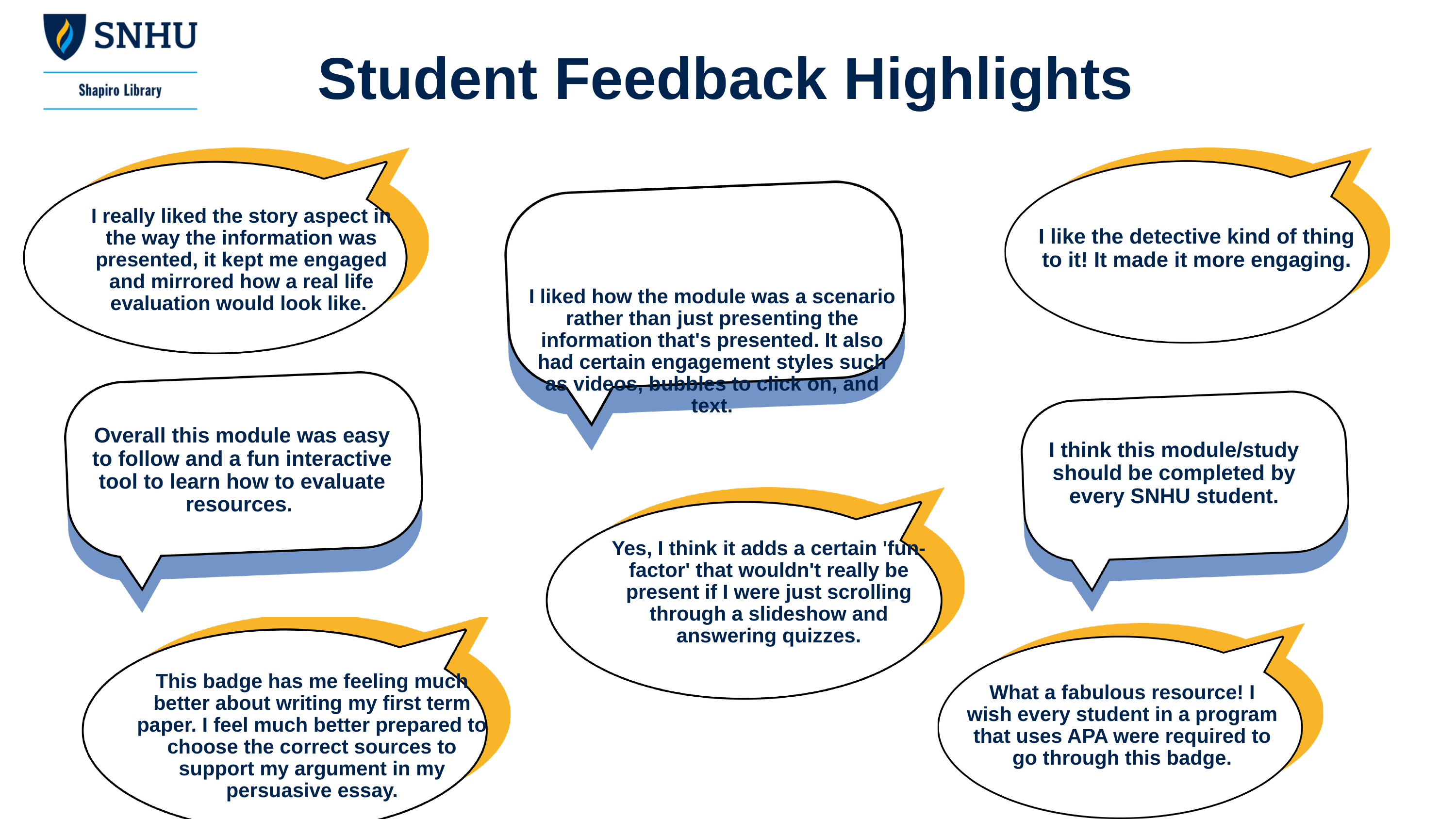

Student Feedback Highlights

I really liked the story aspect in the way the information was presented, it kept me engaged and mirrored how a real life evaluation would look like.

I like the detective kind of thing to it! It made it more engaging.

I liked how the module was a scenario rather than just presenting the information that's presented. It also had certain engagement styles such as videos, bubbles to click on, and text.

Overall this module was easy to follow and a fun interactive tool to learn how to evaluate resources.
I think this module/study should be completed by every SNHU student.

Yes, I think it adds a certain 'fun-factor' that wouldn't really be present if I were just scrolling through a slideshow and answering quizzes.

This badge has me feeling much better about writing my first term paper. I feel much better prepared to choose the correct sources to support my argument in my persuasive essay.
What a fabulous resource! I wish every student in a program that uses APA were required to go through this badge.